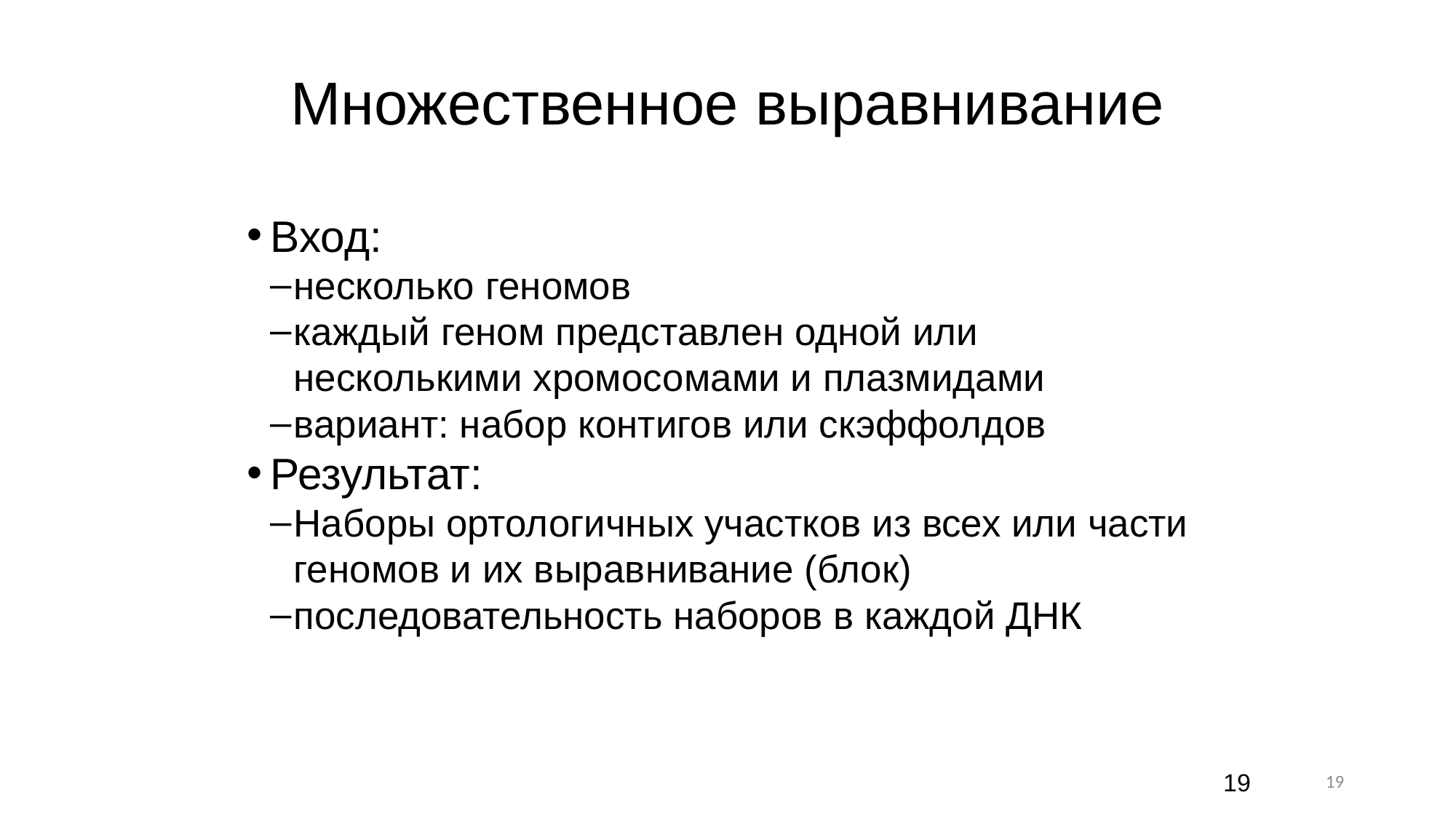

Множественное выравнивание
Вход:
несколько геномов
каждый геном представлен одной или несколькими хромосомами и плазмидами
вариант: набор контигов или скэффолдов
Результат:
Наборы ортологичных участков из всех или части геномов и их выравнивание (блок)
последовательность наборов в каждой ДНК
19
19